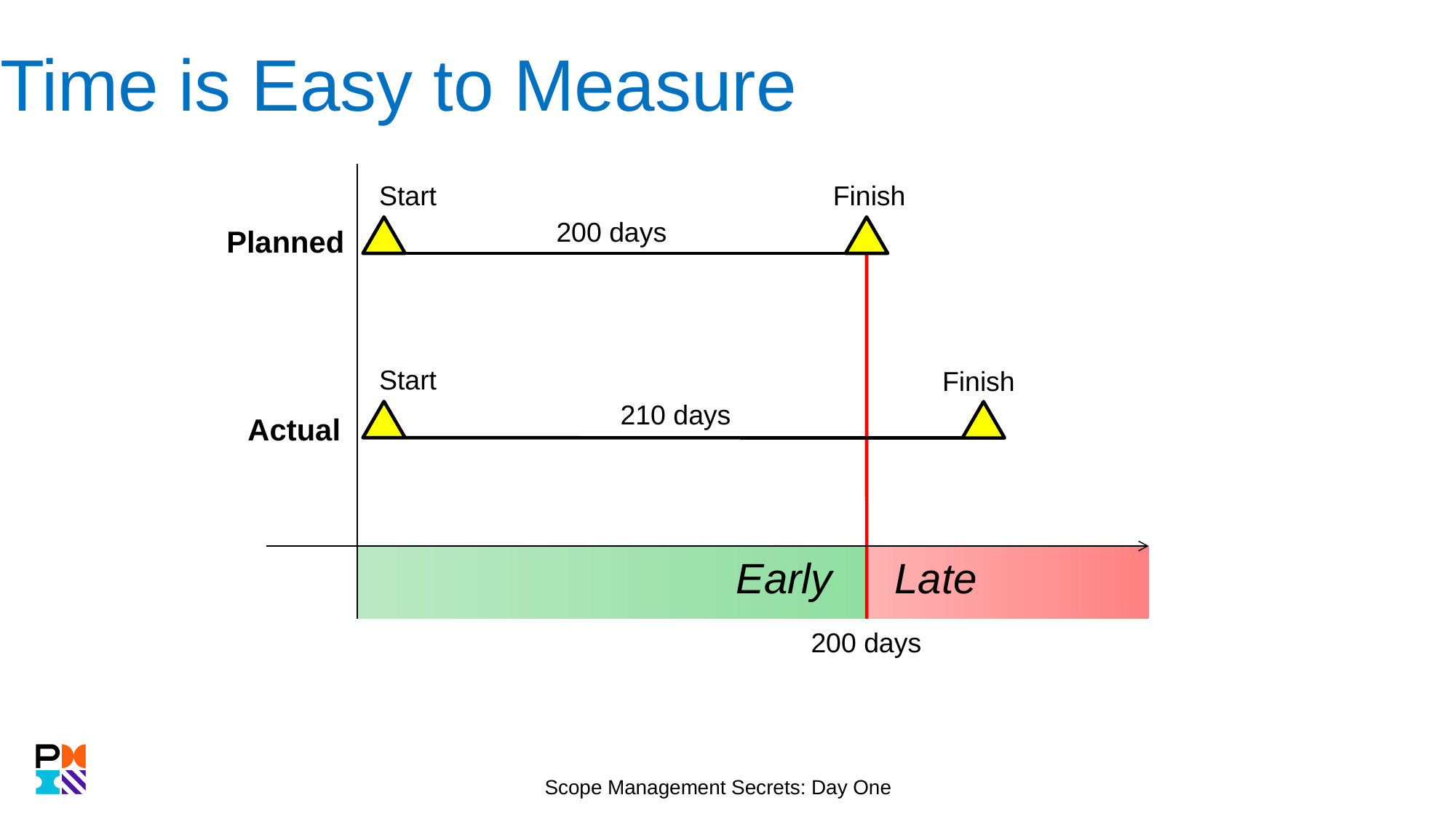

Time is Easy to Measure
Start
Finish
200 days
Planned

Start
Finish
210 days

Actual

Early
Late

200 days
Scope Management Secrets: Day One